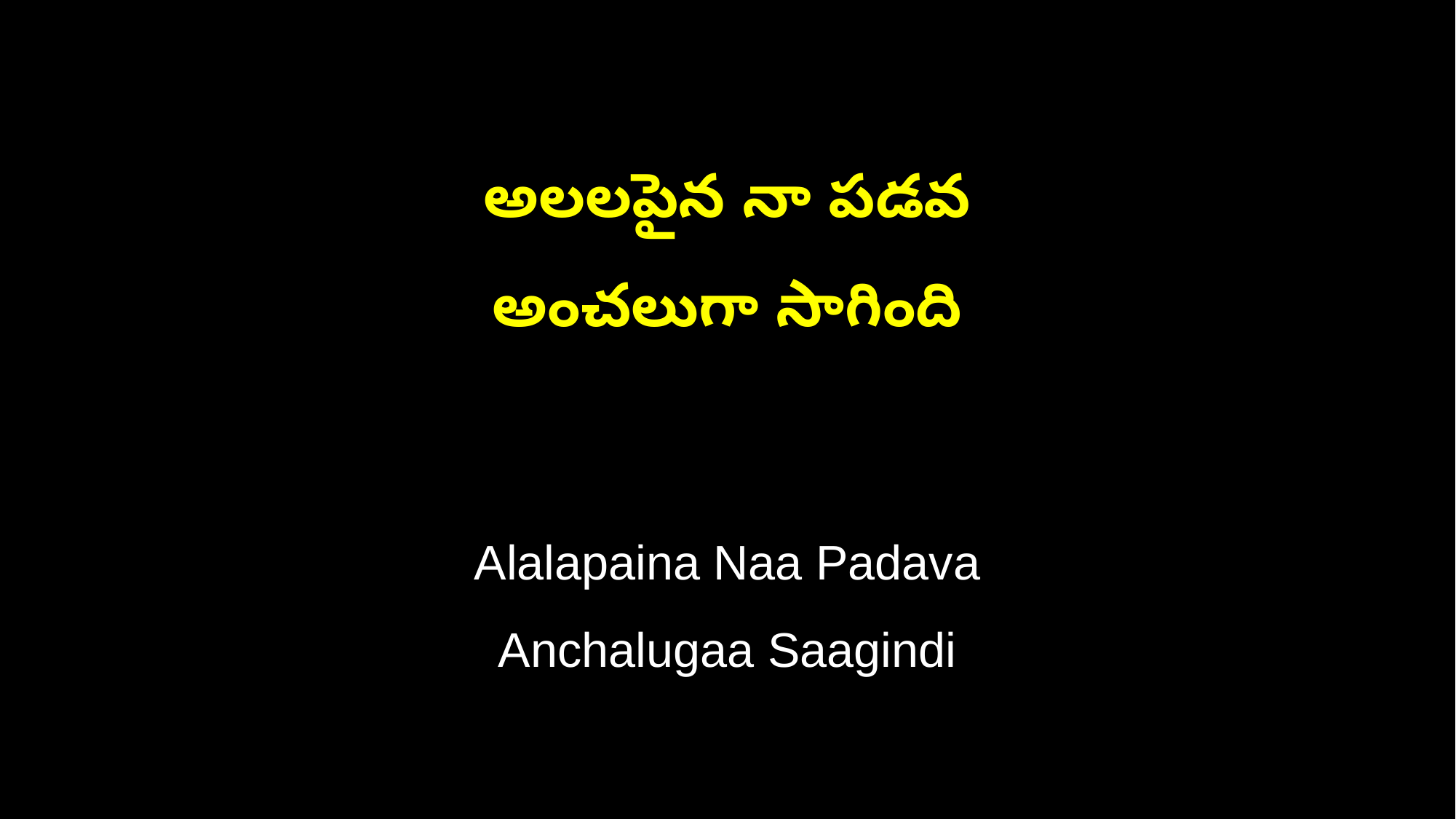

అలలపైన నా పడవ
అంచలుగా సాగింది
Alalapaina Naa Padava
Anchalugaa Saagindi